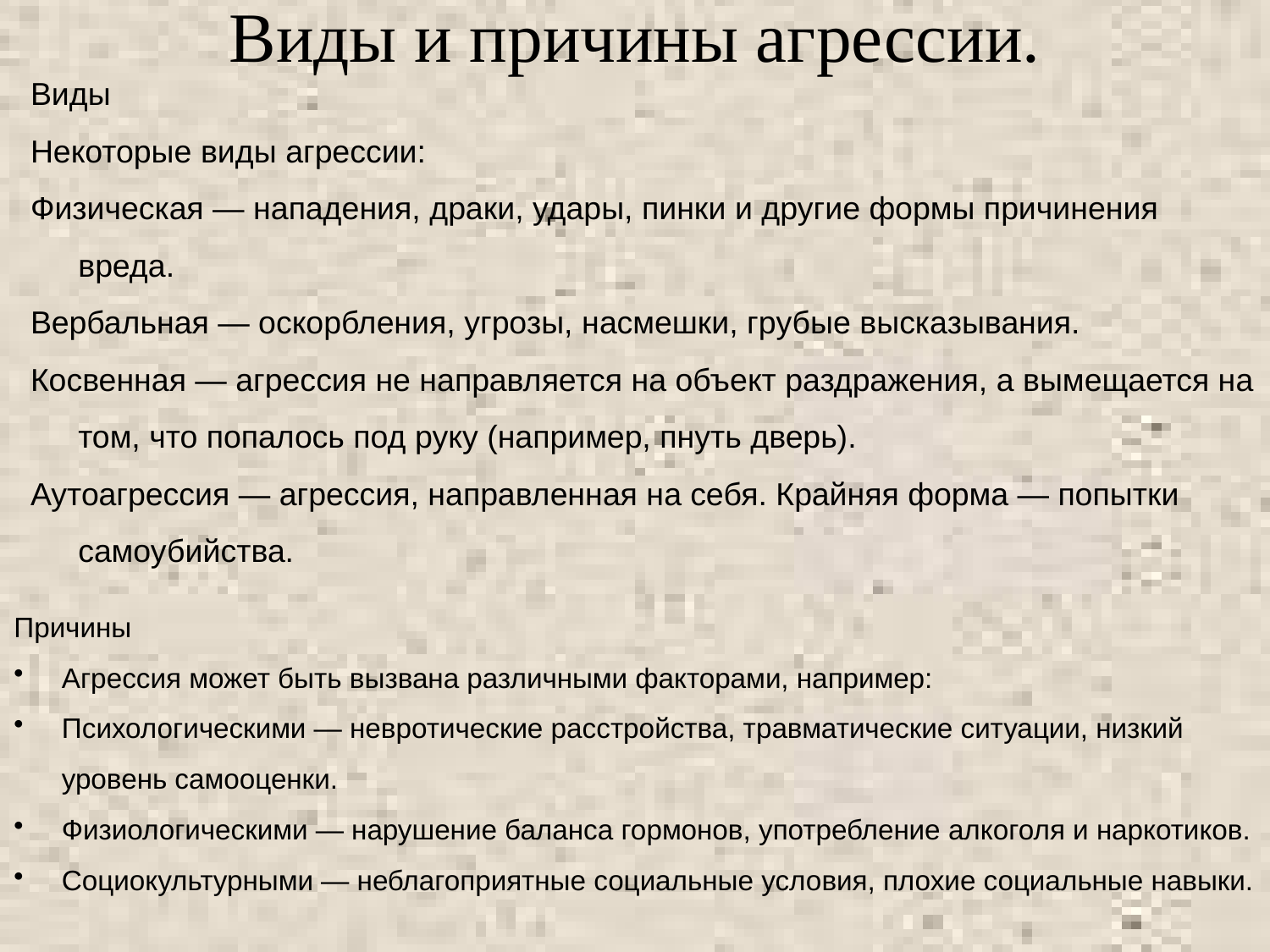

# Виды и причины агрессии.
Виды
Некоторые виды агрессии:
Физическая — нападения, драки, удары, пинки и другие формы причинения вреда.
Вербальная — оскорбления, угрозы, насмешки, грубые высказывания.
Косвенная — агрессия не направляется на объект раздражения, а вымещается на том, что попалось под руку (например, пнуть дверь).
Аутоагрессия — агрессия, направленная на себя. Крайняя форма — попытки самоубийства.
Причины
Агрессия может быть вызвана различными факторами, например:
Психологическими — невротические расстройства, травматические ситуации, низкий уровень самооценки.
Физиологическими — нарушение баланса гормонов, употребление алкоголя и наркотиков.
Социокультурными — неблагоприятные социальные условия, плохие социальные навыки.